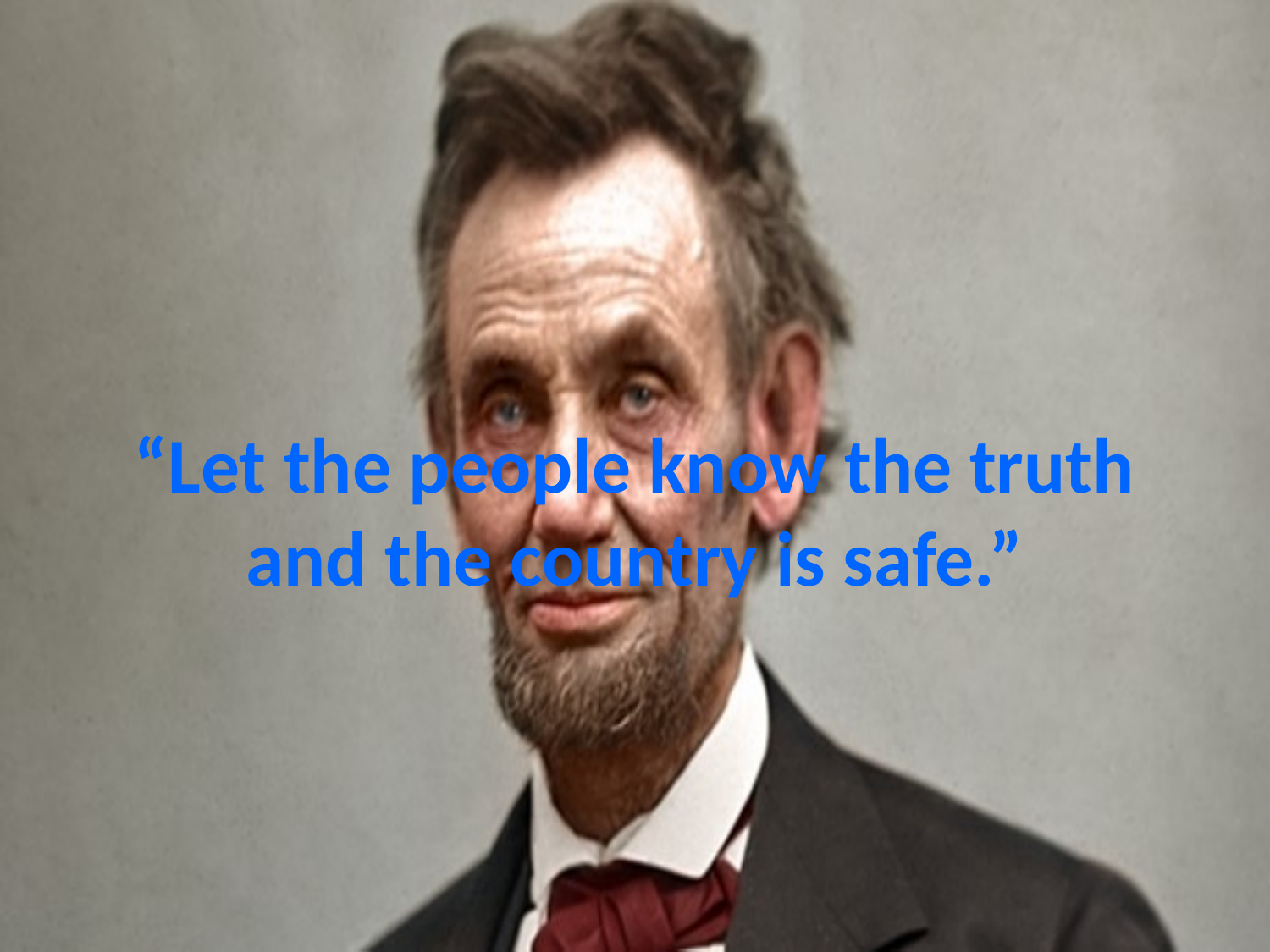

# “Let the people know the truth and the country is safe.”